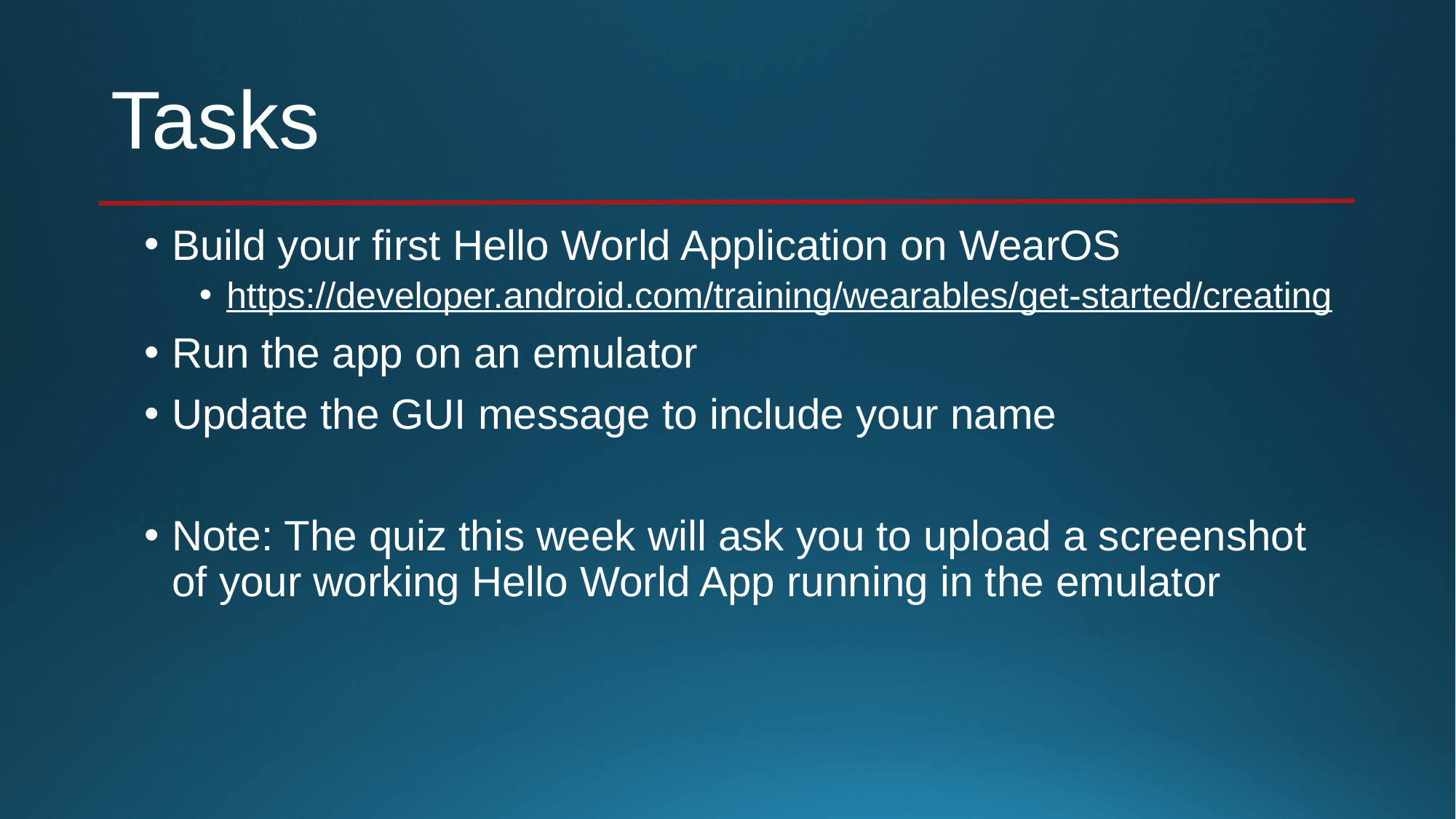

# Tasks
Build your first Hello World Application on WearOS
https://developer.android.com/training/wearables/get-started/creating
Run the app on an emulator
Update the GUI message to include your name

Note: The quiz this week will ask you to upload a screenshot of your working Hello World App running in the emulator